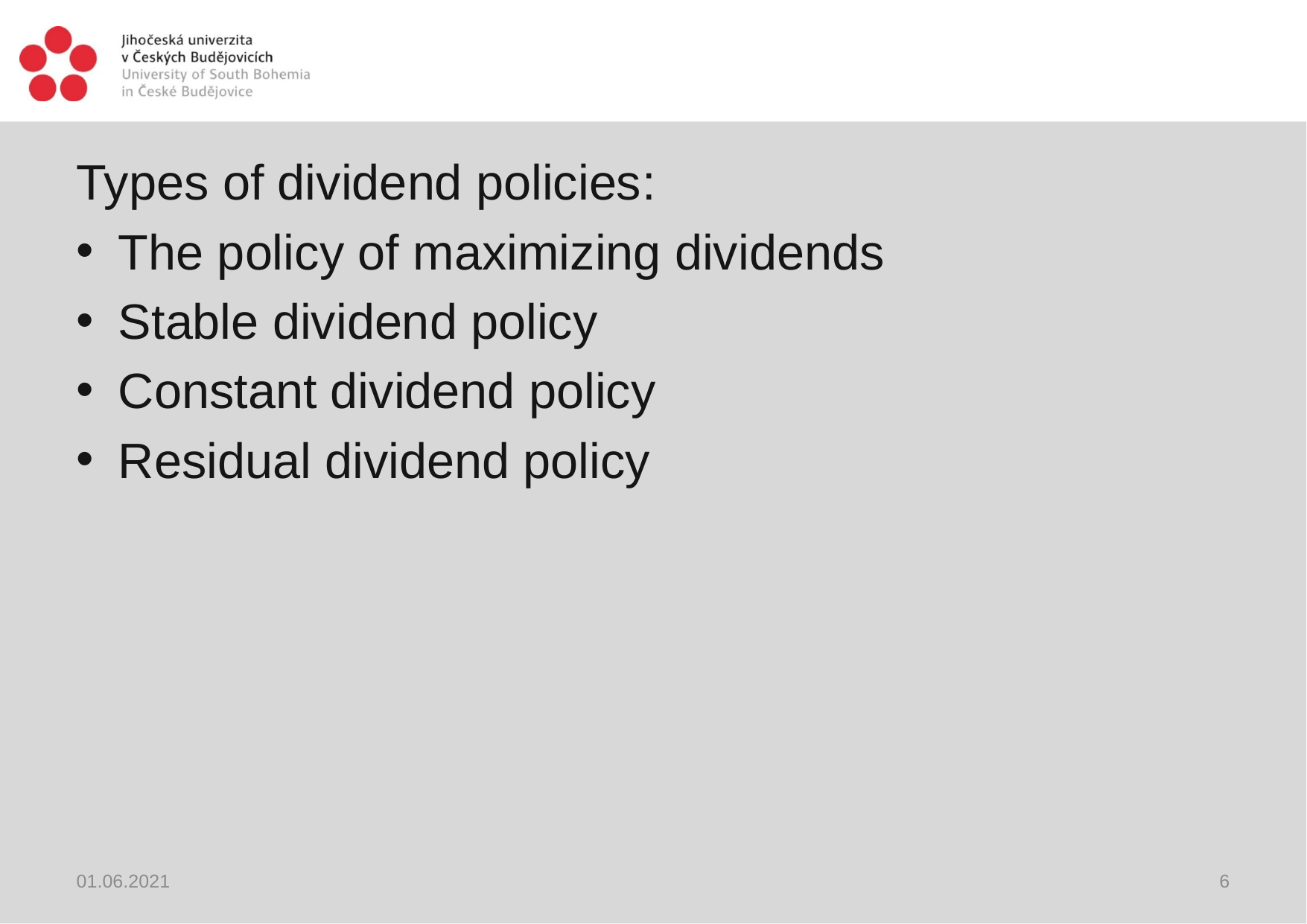

#
Types of dividend policies:
The policy of maximizing dividends
Stable dividend policy
Constant dividend policy
Residual dividend policy

01.06.2021
6